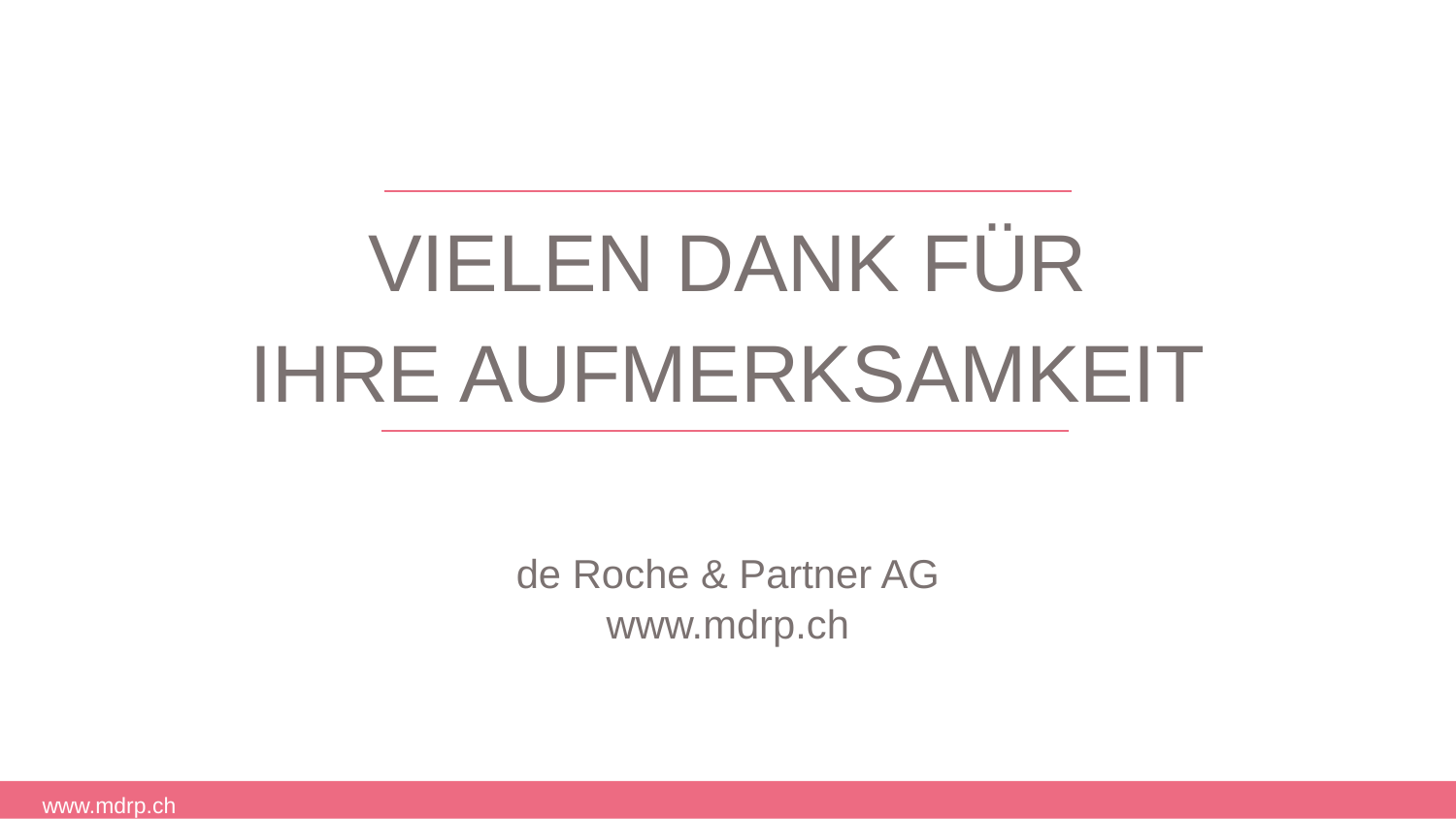

# Vielen Dank für Ihre Aufmerksamkeit

de Roche & Partner AG
www.mdrp.ch